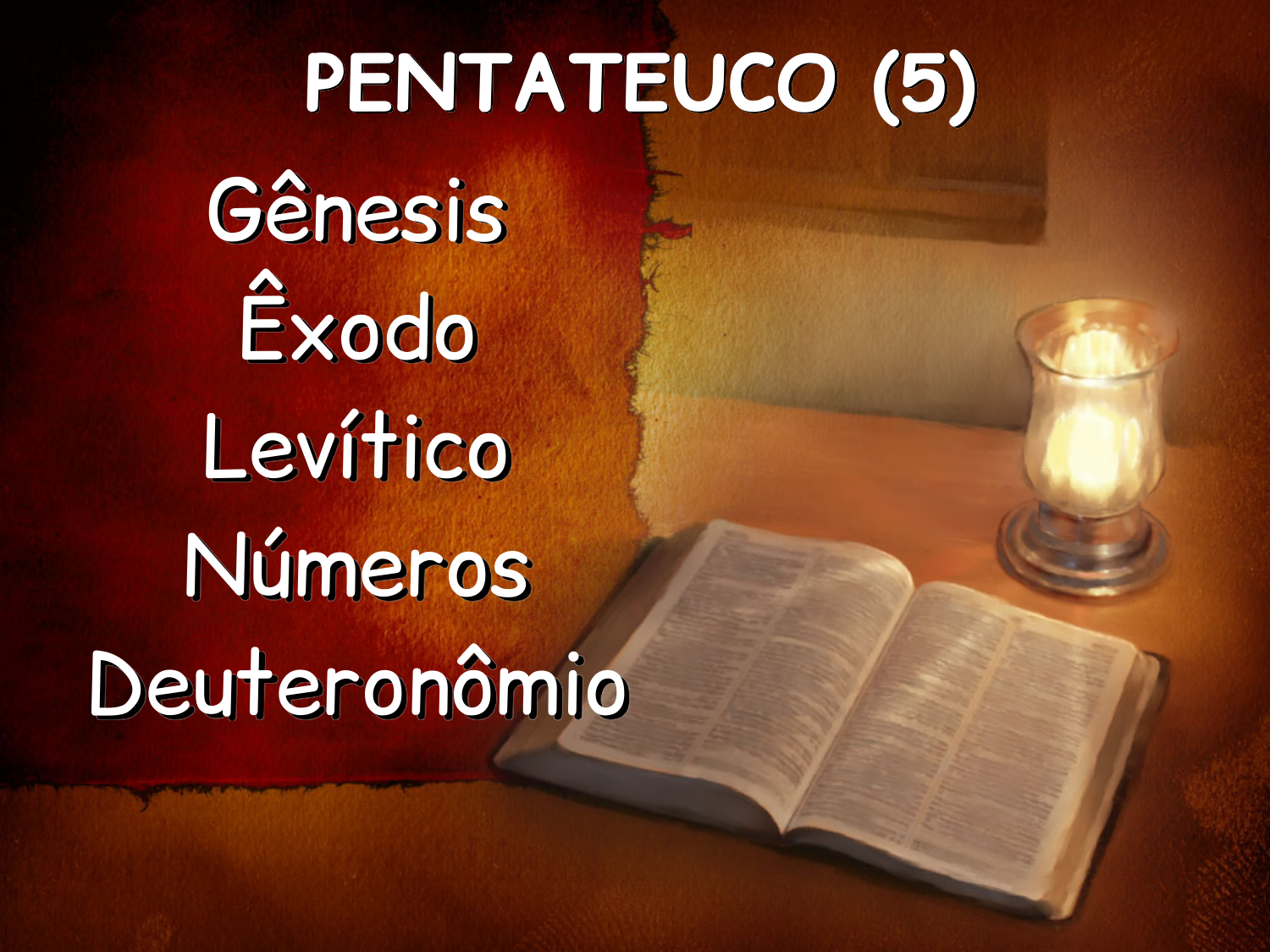

# PENTATEUCO (5)
Gênesis
Êxodo
Levítico
Números
Deuteronômio